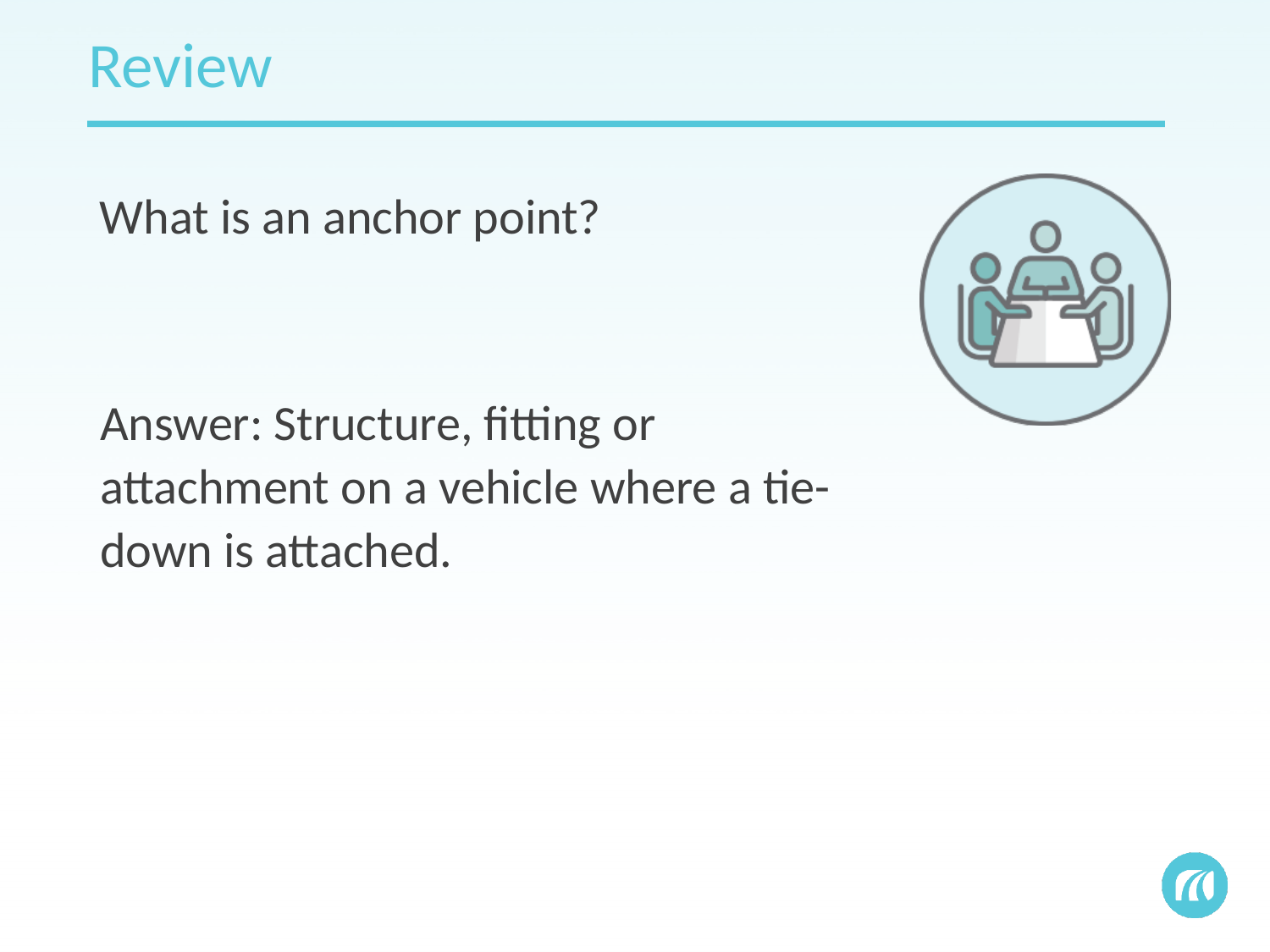

# Review
What is an anchor point?
Answer: Structure, fitting or attachment on a vehicle where a tie-down is attached.